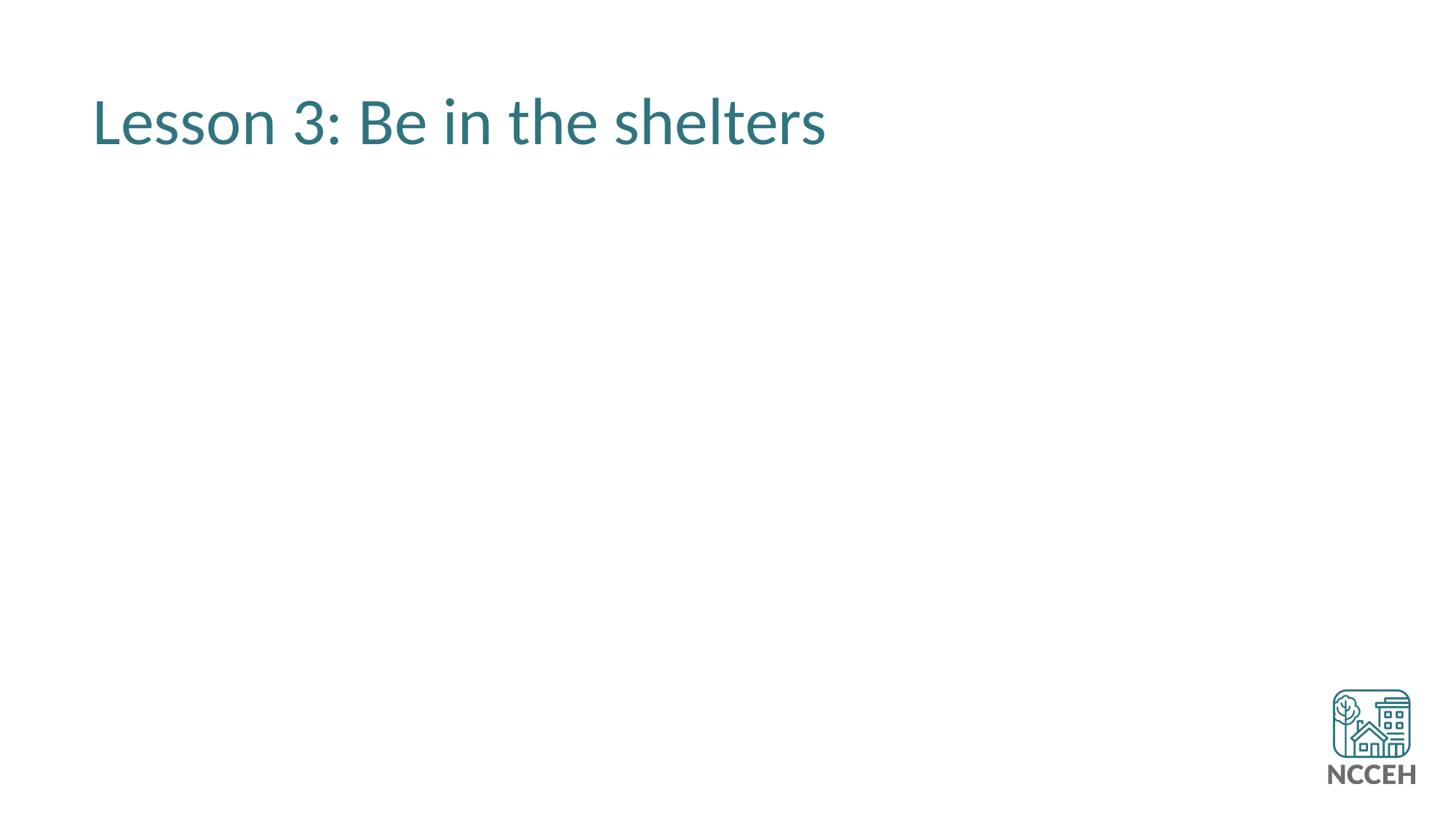

# Lesson 3: Be in the shelters